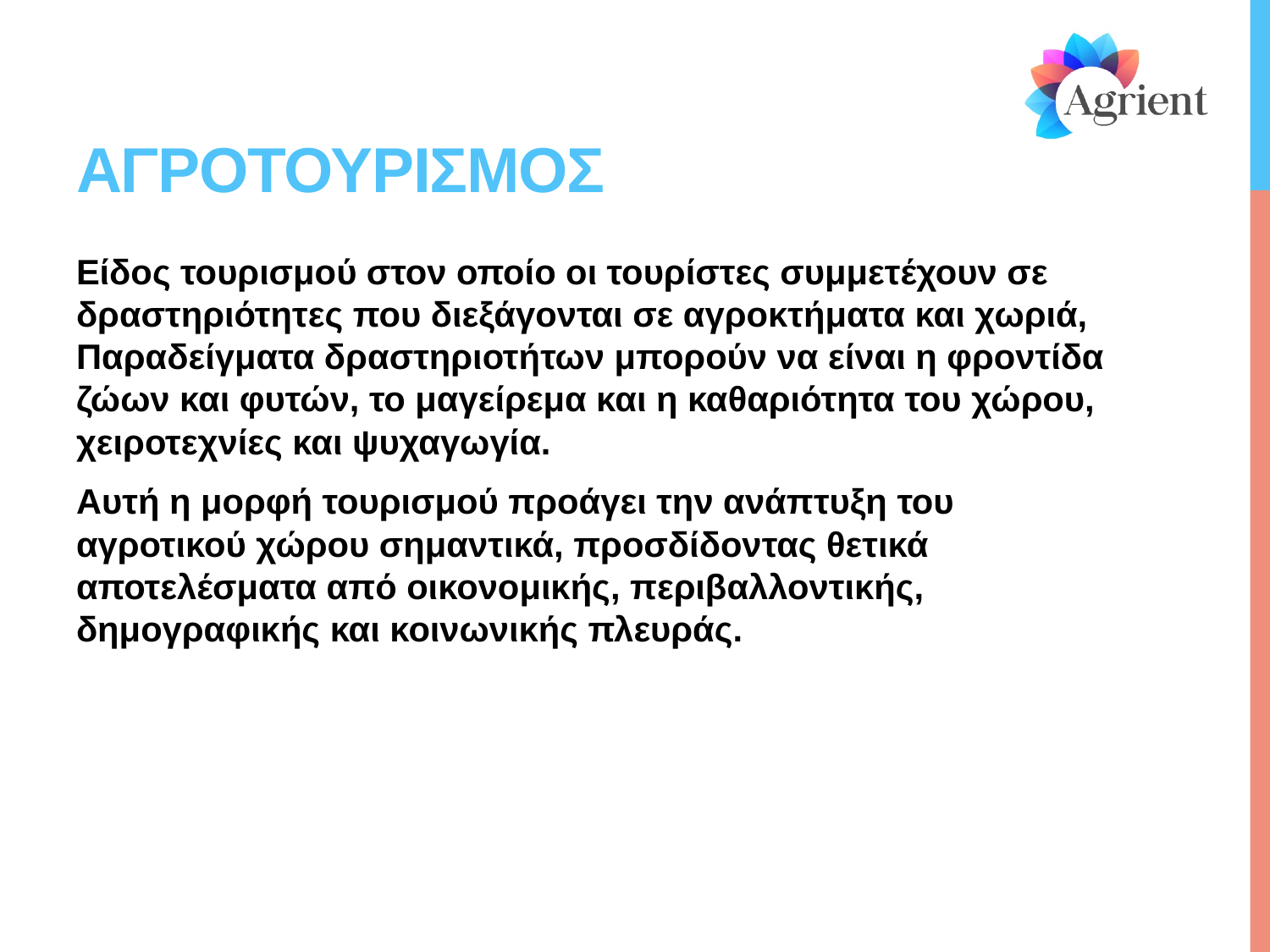

# Αγροτουρισμοσ
Είδος τουρισμού στον οποίο οι τουρίστες συμμετέχουν σε δραστηριότητες που διεξάγονται σε αγροκτήματα και χωριά, Παραδείγματα δραστηριοτήτων μπορούν να είναι η φροντίδα ζώων και φυτών, το μαγείρεμα και η καθαριότητα του χώρου, χειροτεχνίες και ψυχαγωγία.
Αυτή η μορφή τουρισμού προάγει την ανάπτυξη του αγροτικού χώρου σημαντικά, προσδίδοντας θετικά αποτελέσματα από οικονομικής, περιβαλλοντικής, δημογραφικής και κοινωνικής πλευράς.